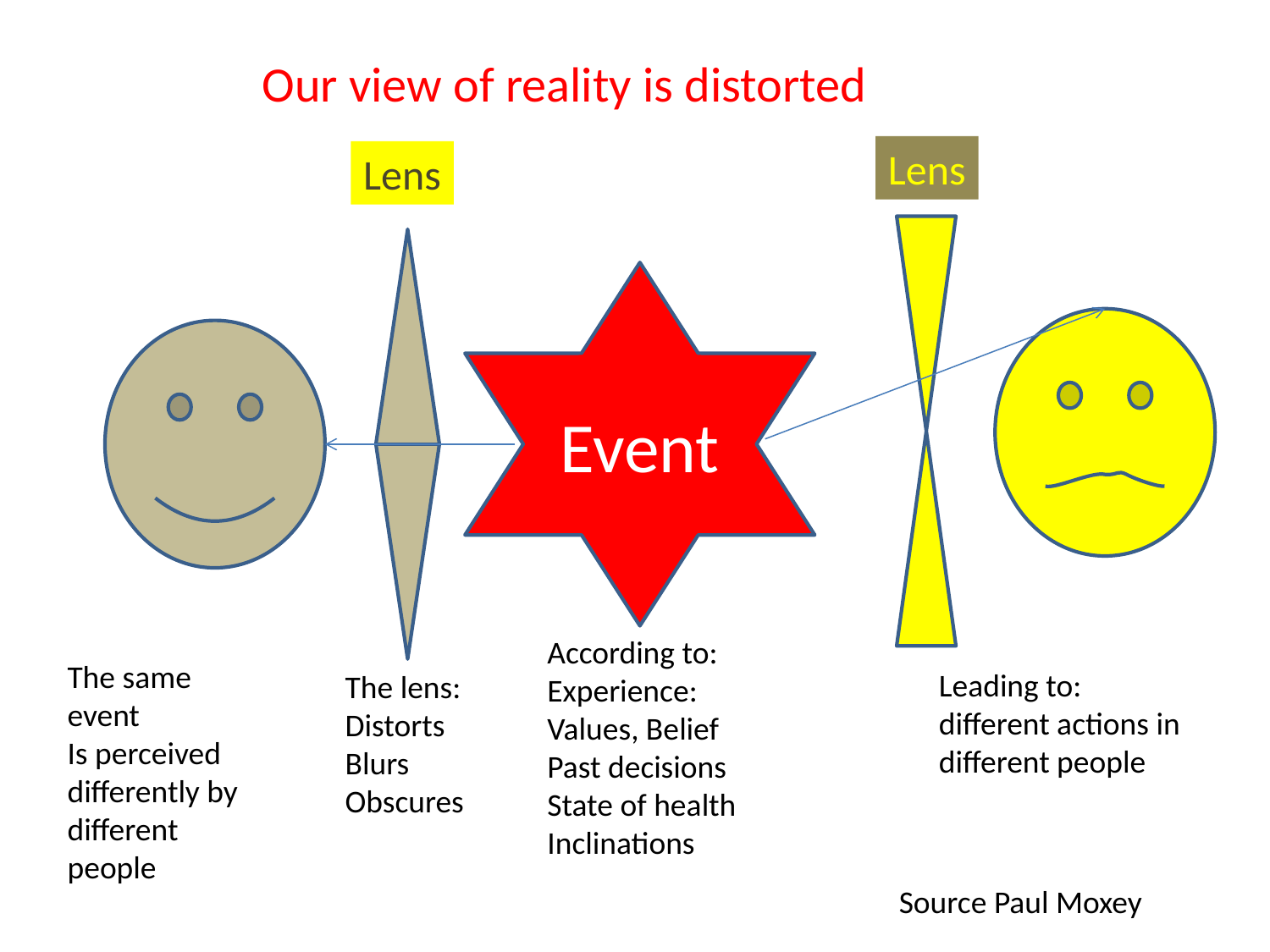

Our view of reality is distorted
Lens
Lens

Event

According to:
Experience:
Values, Belief
Past decisions
State of health
Inclinations
The same event
Is perceived differently by different people
Leading to:
different actions in different people
The lens:
Distorts
Blurs
Obscures
Source Paul Moxey